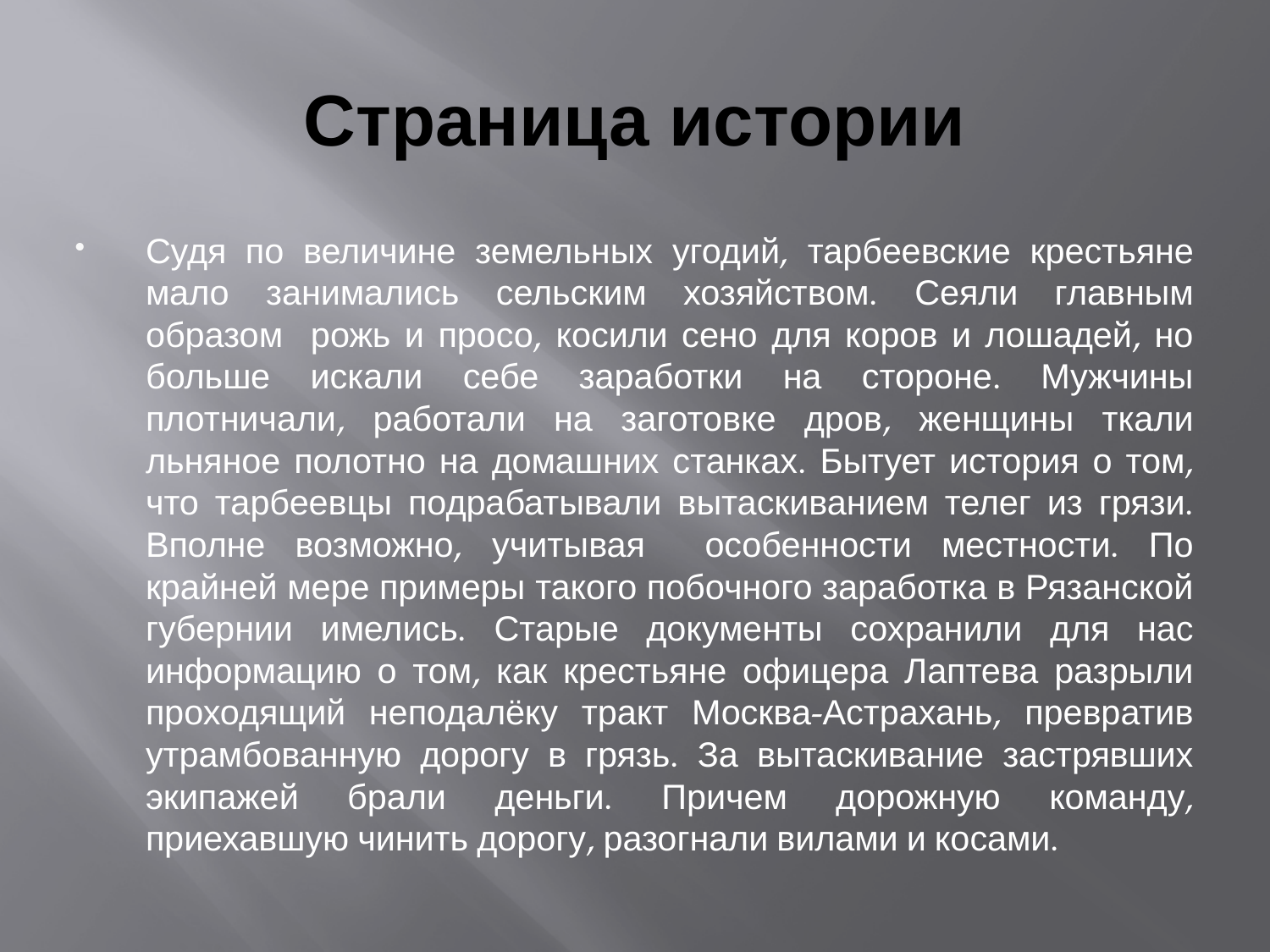

# Страница истории
Судя по величине земельных угодий, тарбеевские крестьяне мало занимались сельским хозяйством. Сеяли главным образом  рожь и просо, косили сено для коров и лошадей, но больше искали себе заработки на стороне. Мужчины плотничали, работали на заготовке дров, женщины ткали льняное полотно на домашних станках. Бытует история о том, что тарбеевцы подрабатывали вытаскиванием телег из грязи. Вполне возможно, учитывая  особенности местности. По крайней мере примеры такого побочного заработка в Рязанской губернии имелись. Старые документы сохранили для нас информацию о том, как крестьяне офицера Лаптева разрыли проходящий неподалёку тракт Москва-Астрахань, превратив утрамбованную дорогу в грязь. За вытаскивание застрявших экипажей брали деньги. Причем дорожную команду, приехавшую чинить дорогу, разогнали вилами и косами.